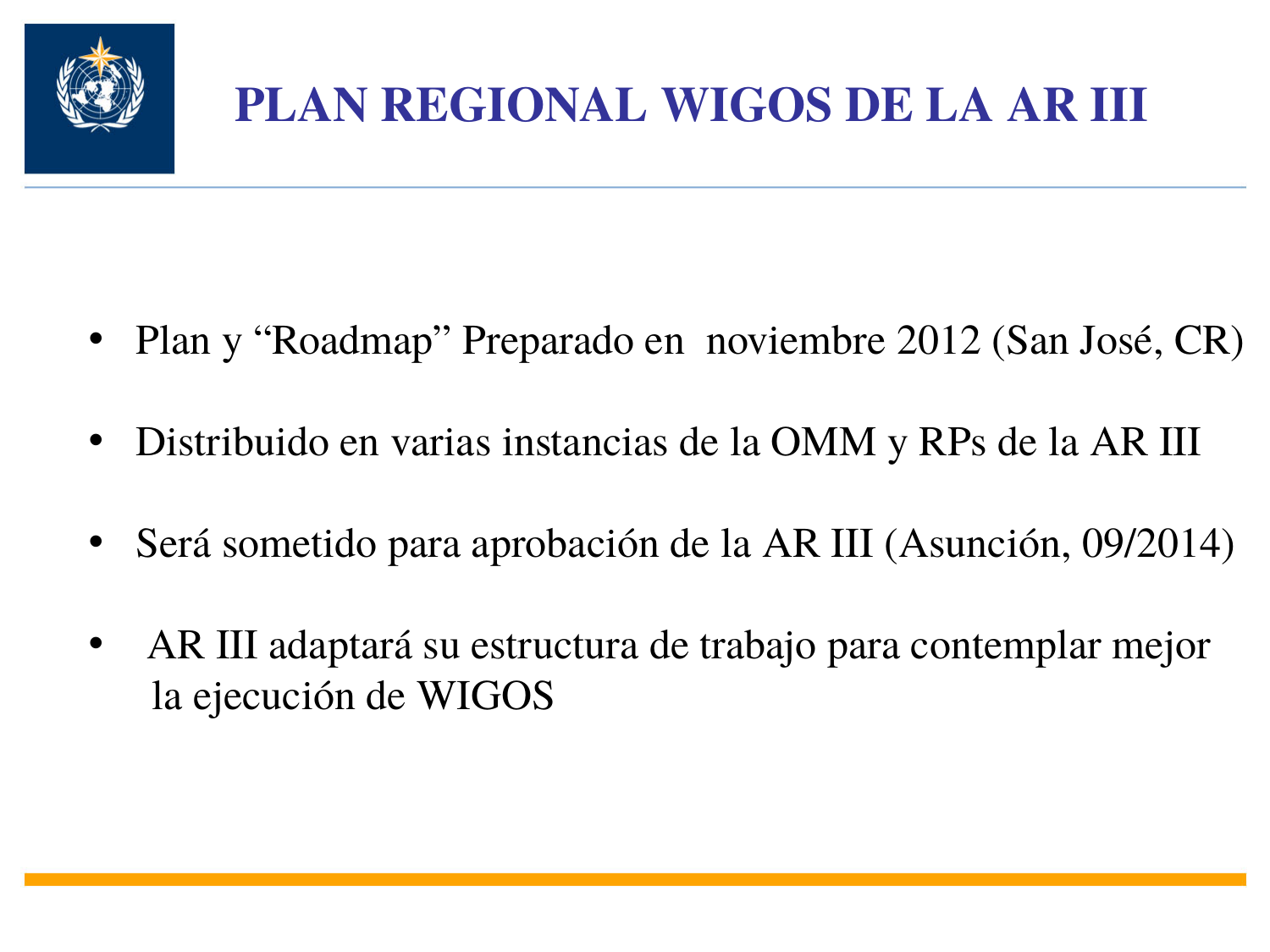

PLAN REGIONAL WIGOS DE LA AR III
Plan y “Roadmap” Preparado en  noviembre 2012 (San José, CR)

Distribuido en varias instancias de la OMM y RPs de la AR III

Será sometido para aprobación de la AR III (Asunción, 09/2014)

 AR III adaptará su estructura de trabajo para contemplar mejor
la ejecución de WIGOS